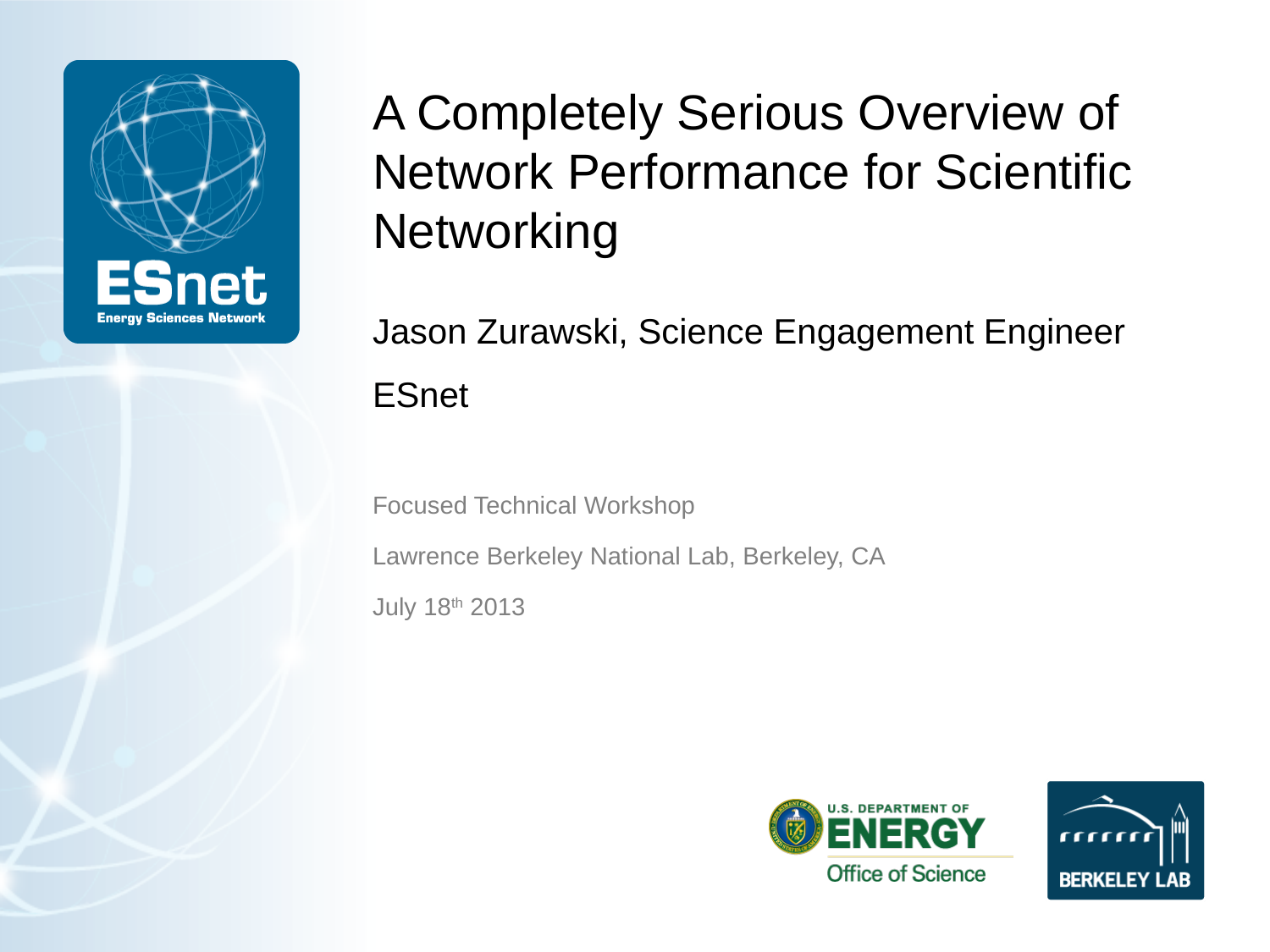

# A Completely Serious Overview of Network Performance for Scientific Networking
Jason Zurawski, Science Engagement Engineer
ESnet
Focused Technical Workshop
Lawrence Berkeley National Lab, Berkeley, CA
July 18th 2013